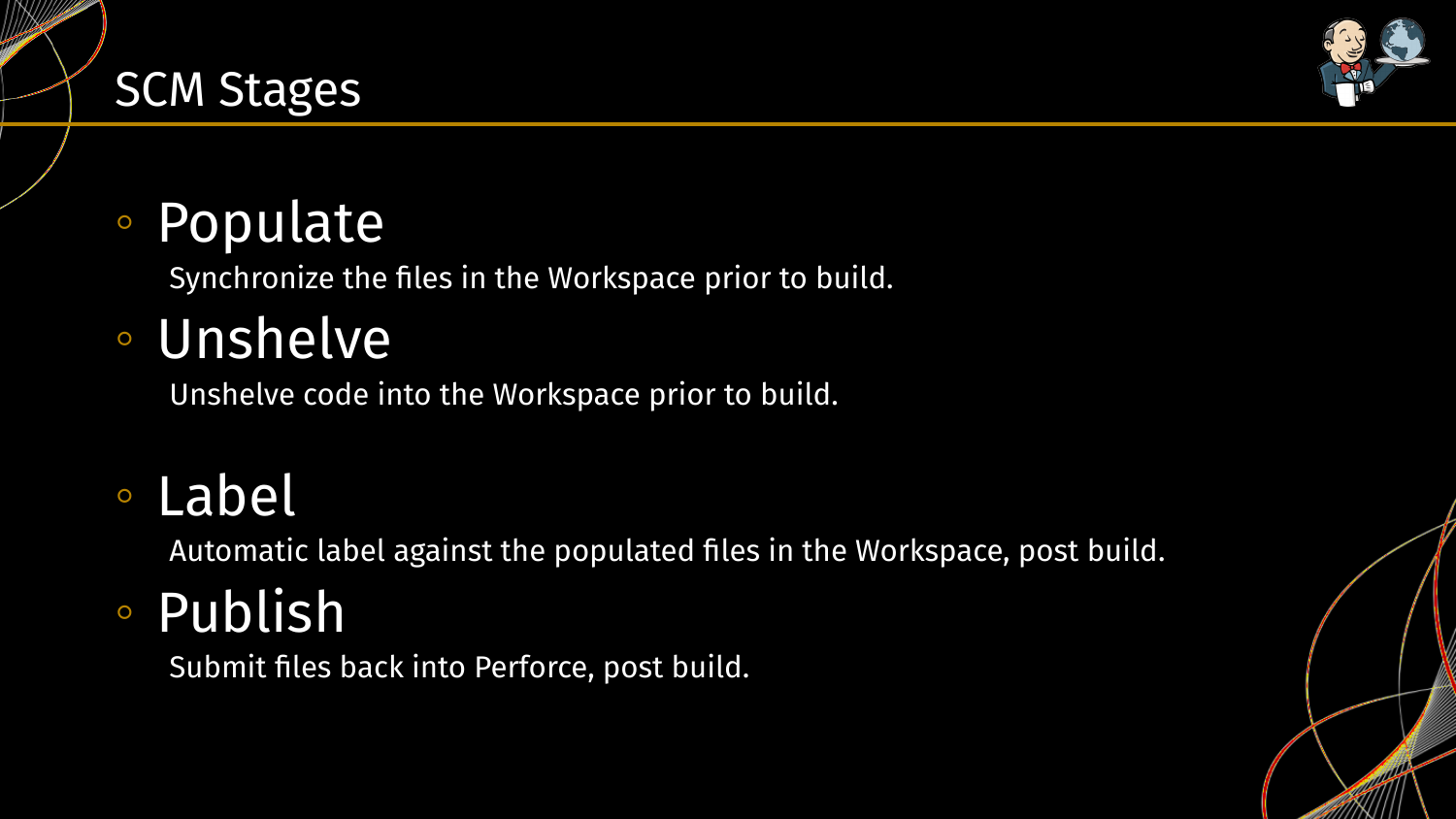

# SCM Stages
 Populate
Synchronize the files in the Workspace prior to build.
 Unshelve
Unshelve code into the Workspace prior to build.

 Label
Automatic label against the populated files in the Workspace, post build.
 Publish
Submit files back into Perforce, post build.